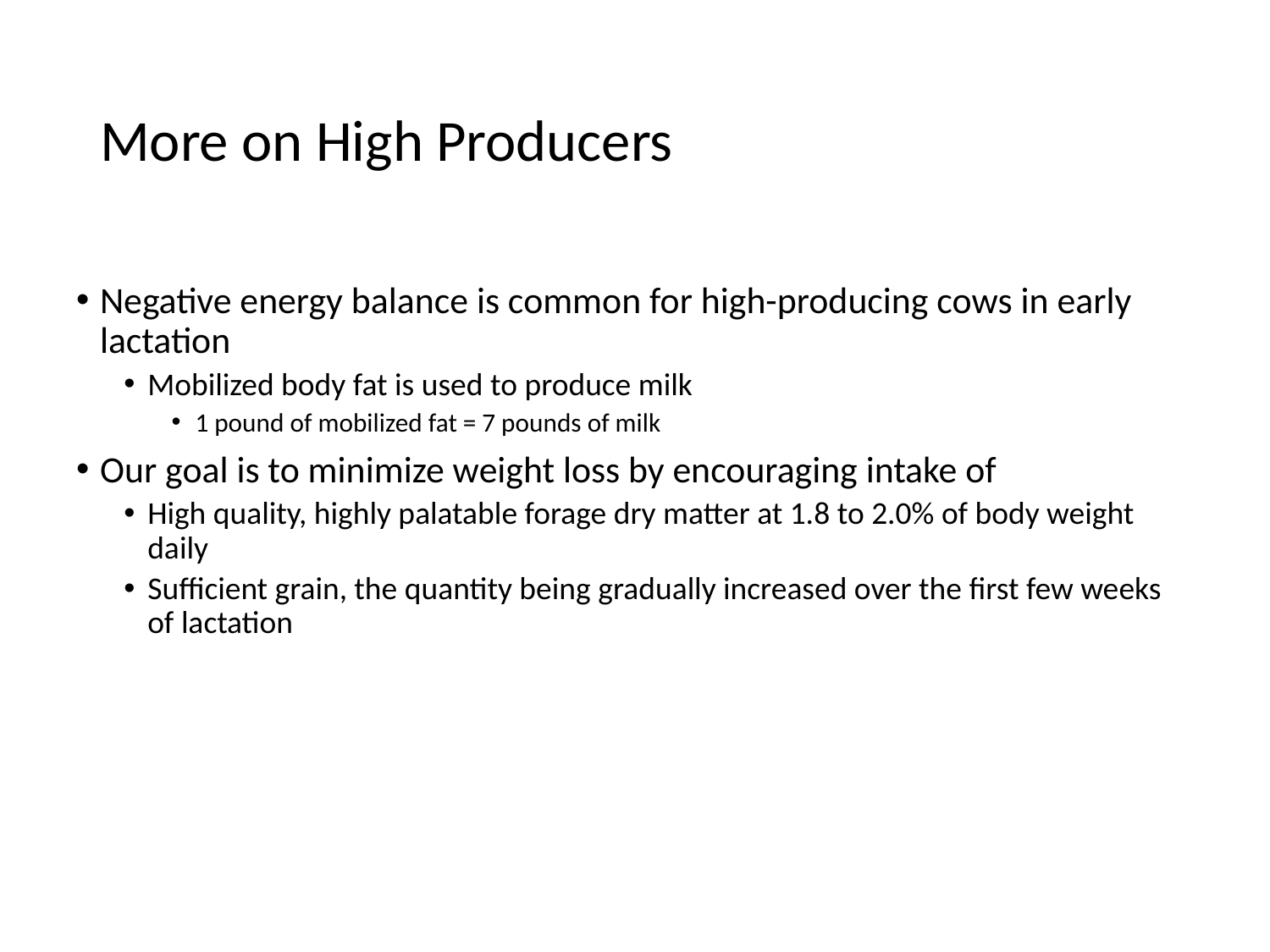

# More on High Producers
Negative energy balance is common for high-producing cows in early lactation
Mobilized body fat is used to produce milk
1 pound of mobilized fat = 7 pounds of milk
Our goal is to minimize weight loss by encouraging intake of
High quality, highly palatable forage dry matter at 1.8 to 2.0% of body weight daily
Sufficient grain, the quantity being gradually increased over the first few weeks of lactation